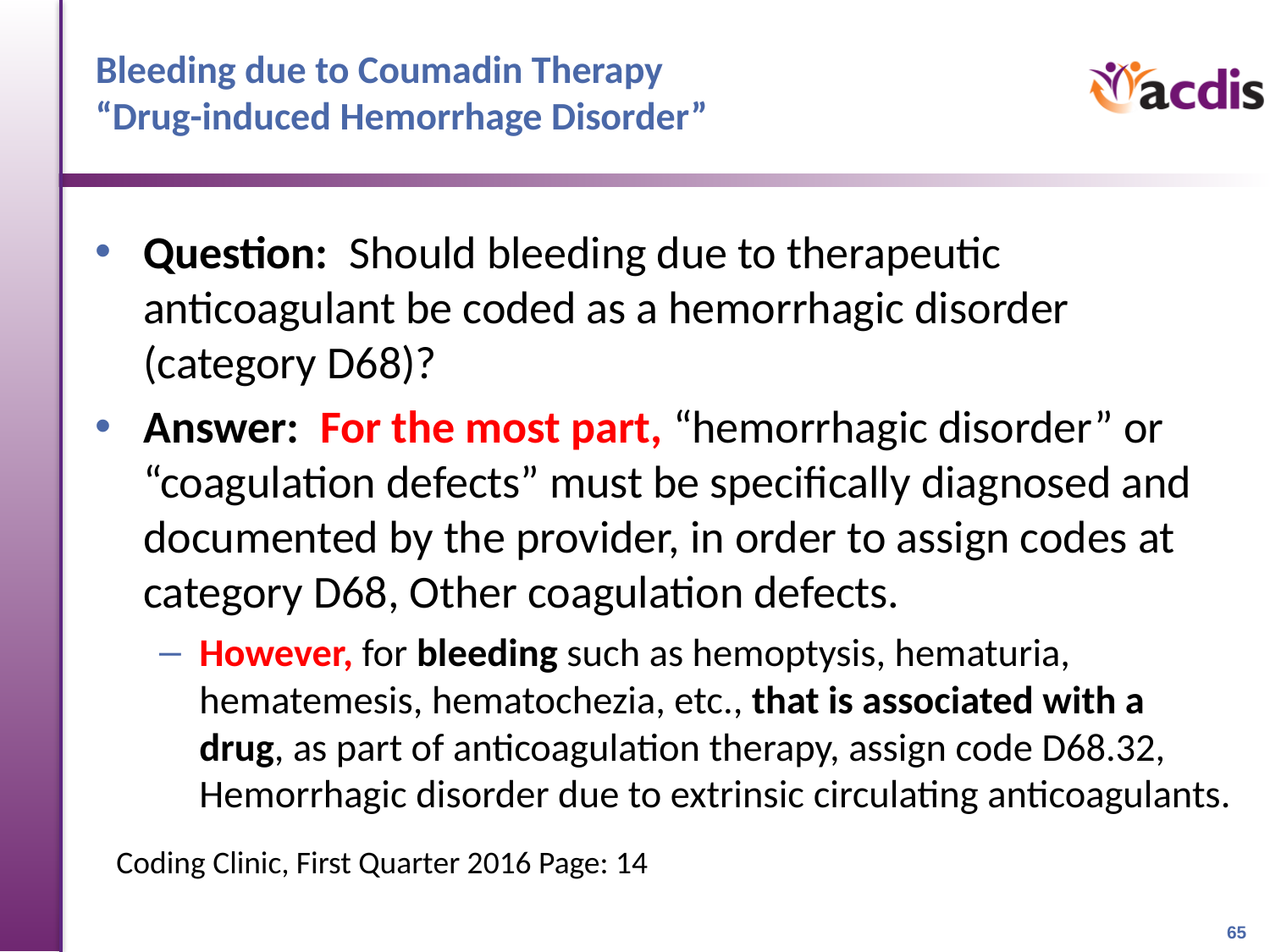

# Bleeding due to Coumadin Therapy “Drug-induced Hemorrhage Disorder”
Question:  Should bleeding due to therapeutic anticoagulant be coded as a hemorrhagic disorder (category D68)?
Answer:  For the most part, “hemorrhagic disorder” or “coagulation defects” must be specifically diagnosed and documented by the provider, in order to assign codes at category D68, Other coagulation defects.
However, for bleeding such as hemoptysis, hematuria, hematemesis, hematochezia, etc., that is associated with a drug, as part of anticoagulation therapy, assign code D68.32, Hemorrhagic disorder due to extrinsic circulating anticoagulants.
Coding Clinic, First Quarter 2016 Page: 14